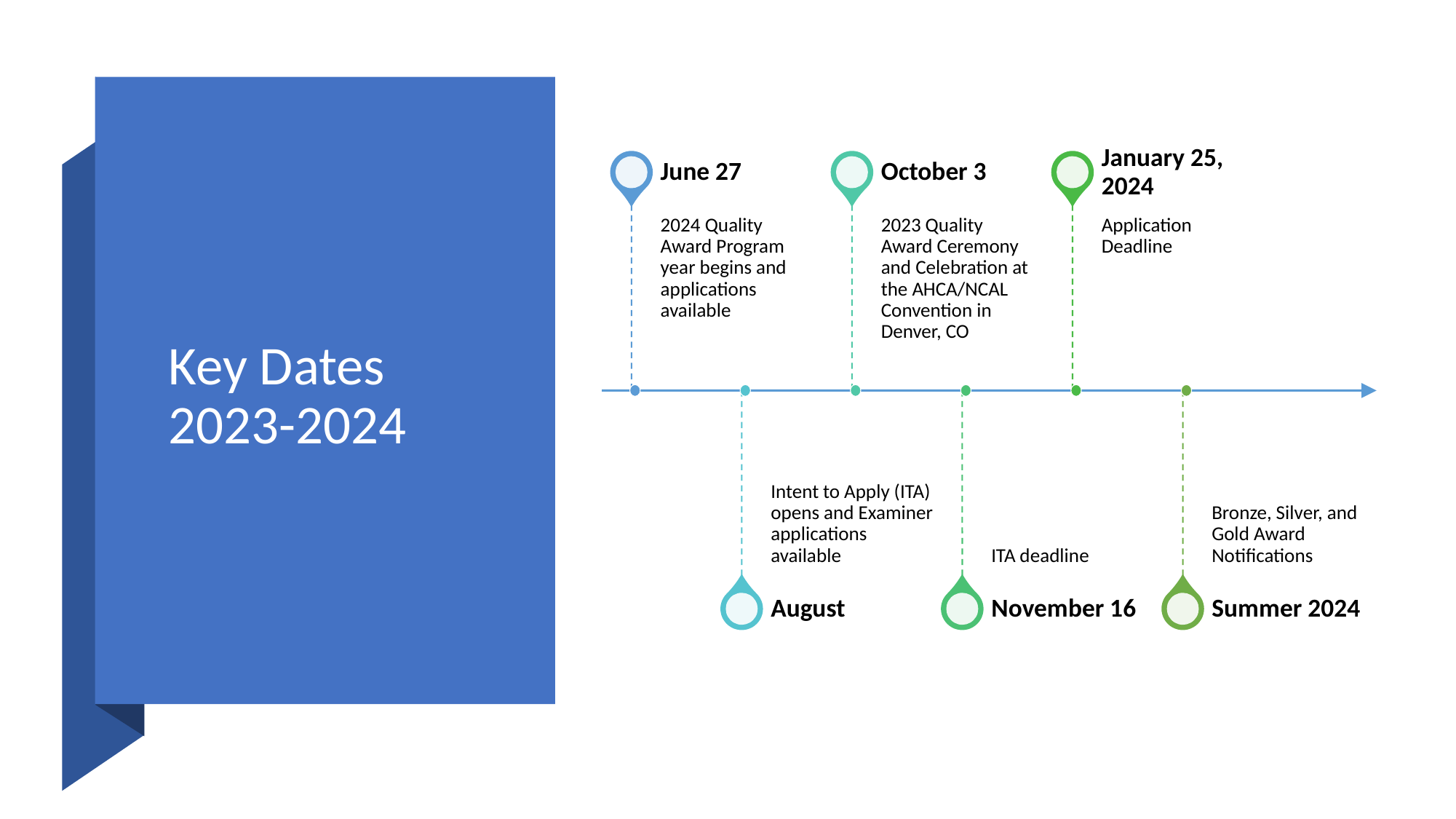

2024 Quality Award Program year begins and applications available
June 27
Intent to Apply (ITA) opens and Examiner applications available
August
​2023 Quality Award Ceremony and Celebration at the AHCA/NCAL Convention in Denver, CO
October 3
ITA deadline
November 16
Application Deadline
January 25, 2024
Bronze, Silver, and Gold Award Notifications
Summer 2024

# Key Dates 2023-2024